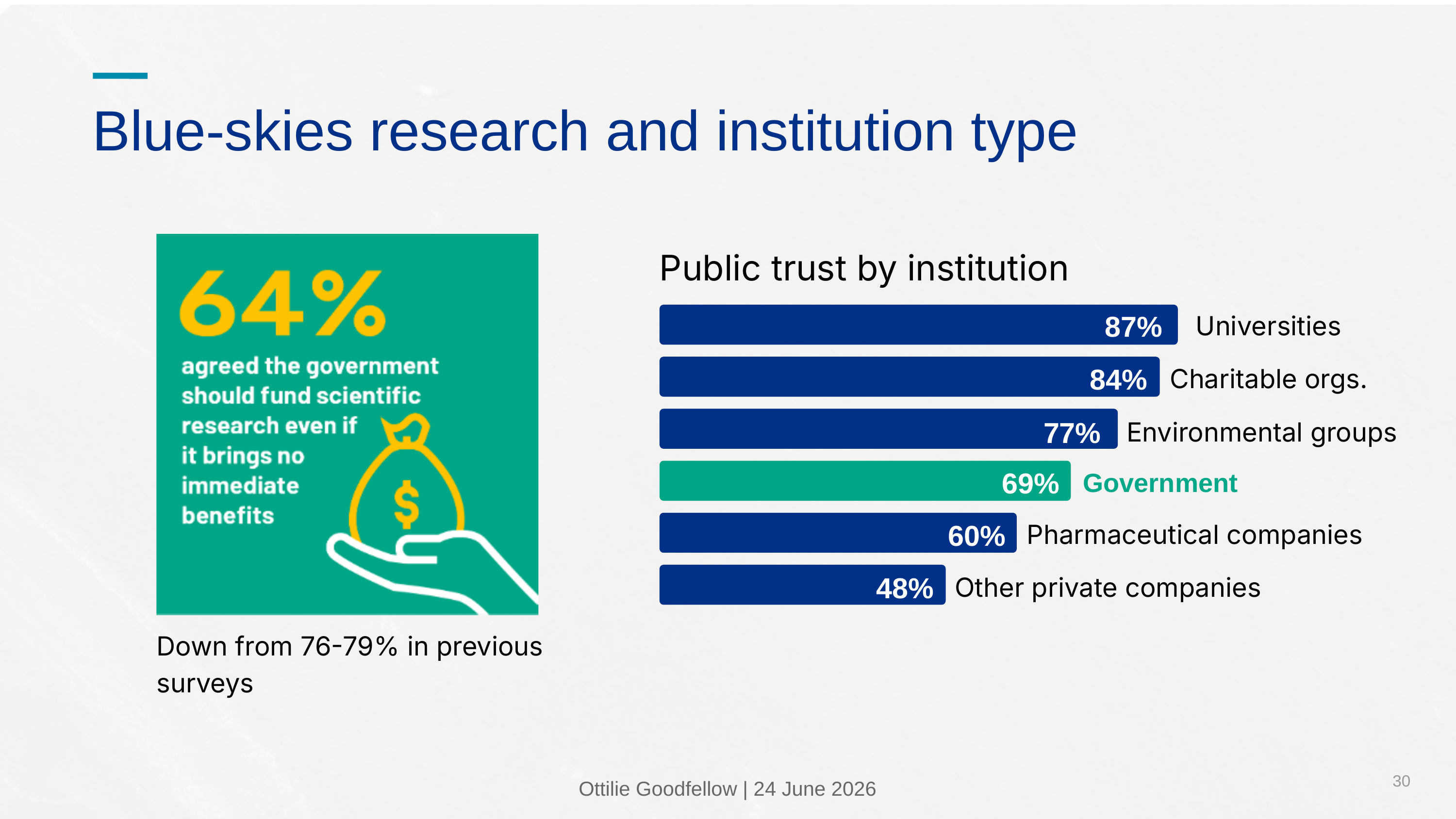

Blue-skies research and institution type

Public trust by institution
87%
Universities

84%
Charitable orgs.

77%

Environmental groups
69%
Government

60%
Pharmaceutical companies

48%

Other private companies
Down from 76-79% in previous surveys
30
Ottilie Goodfellow | 24 June 2026